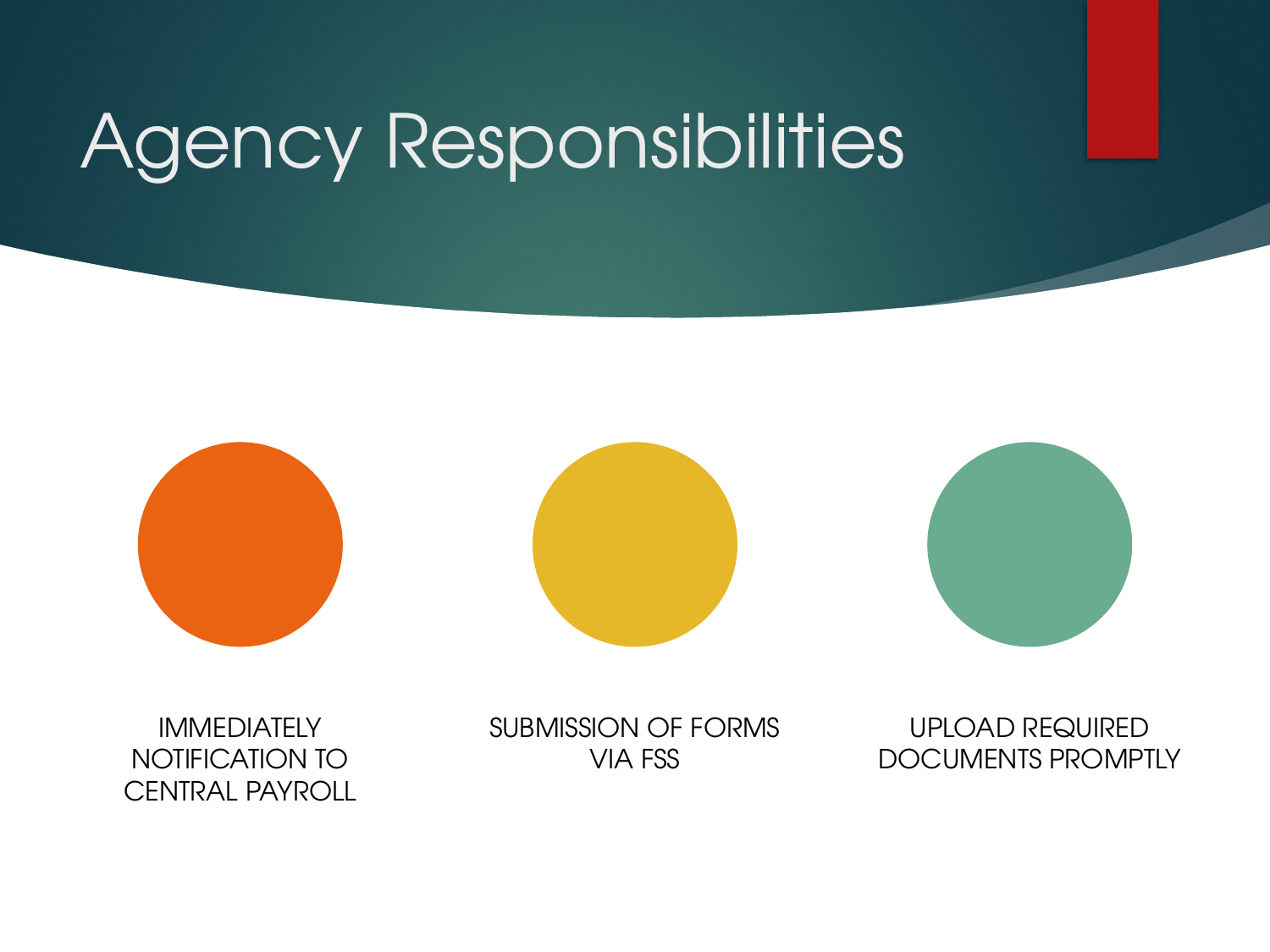

# Agency Responsibilities

Immediately Notification to Central Payroll
Submission of Forms via FSS
Upload Required Documents Promptly